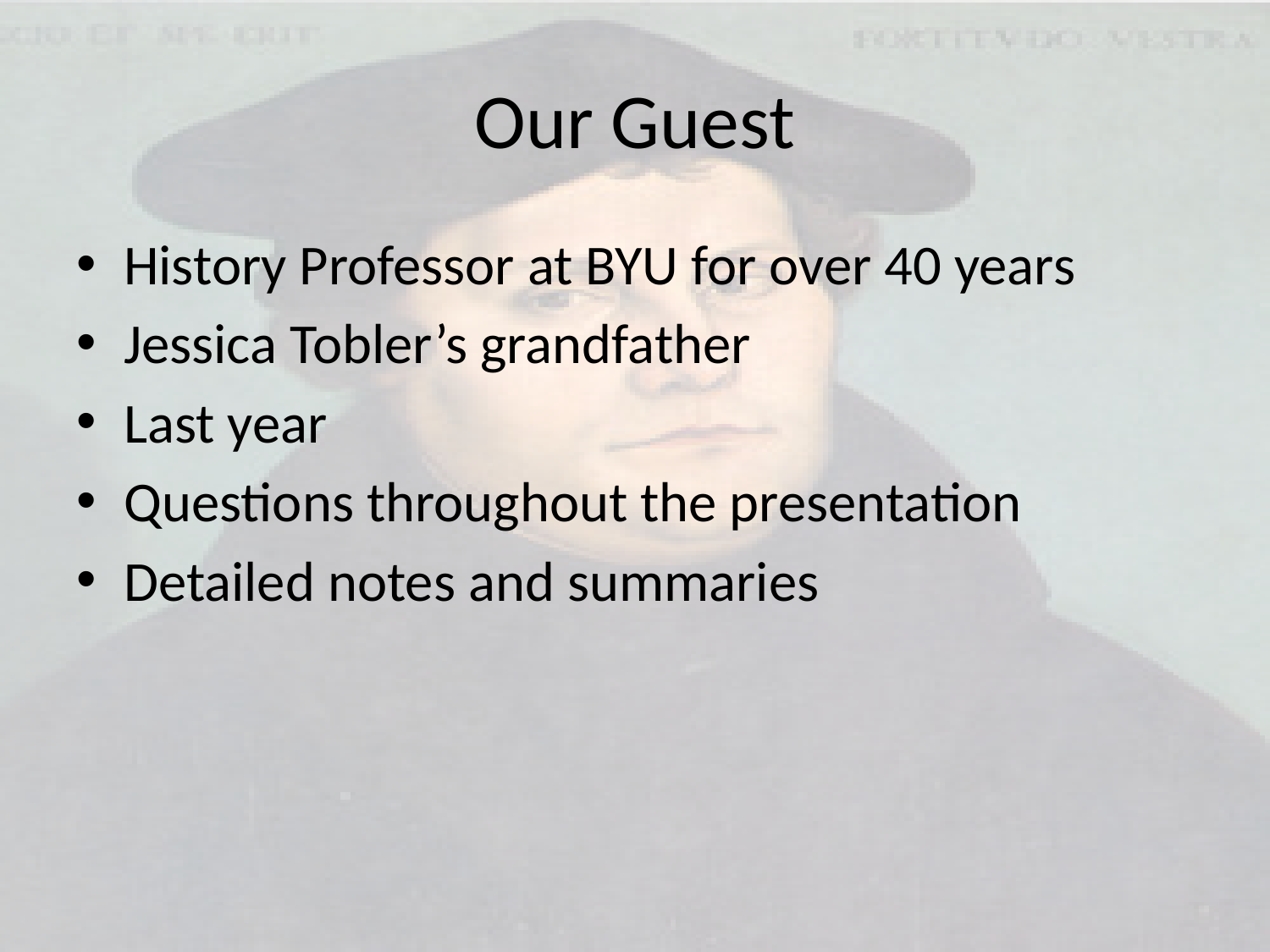

# Our Guest
History Professor at BYU for over 40 years
Jessica Tobler’s grandfather
Last year
Questions throughout the presentation
Detailed notes and summaries